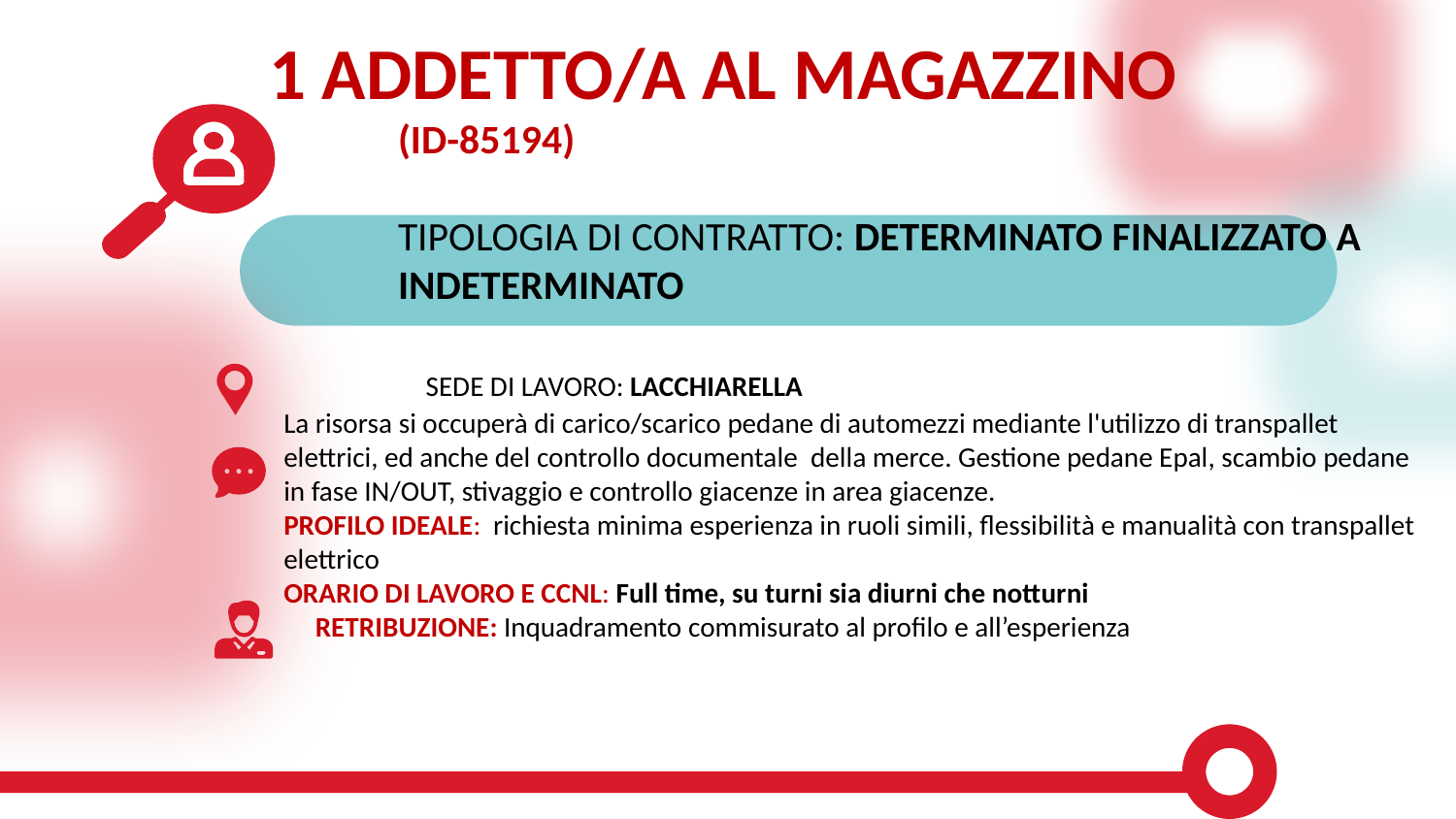

1 ADDETTO/A AL MAGAZZINO
(ID-85194)

TIPOLOGIA DI CONTRATTO: DETERMINATO FINALIZZATO A INDETERMINATO

   SEDE DI LAVORO: LACCHIARELLA
La risorsa si occuperà di carico/scarico pedane di automezzi mediante l'utilizzo di transpallet elettrici, ed anche del controllo documentale  della merce. Gestione pedane Epal, scambio pedane in fase IN/OUT, stivaggio e controllo giacenze in area giacenze.
PROFILO IDEALE:  richiesta minima esperienza in ruoli simili, flessibilità e manualità con transpallet elettrico
ORARIO DI LAVORO E CCNL: Full time, su turni sia diurni che notturni
     RETRIBUZIONE: Inquadramento commisurato al profilo e all’esperienza